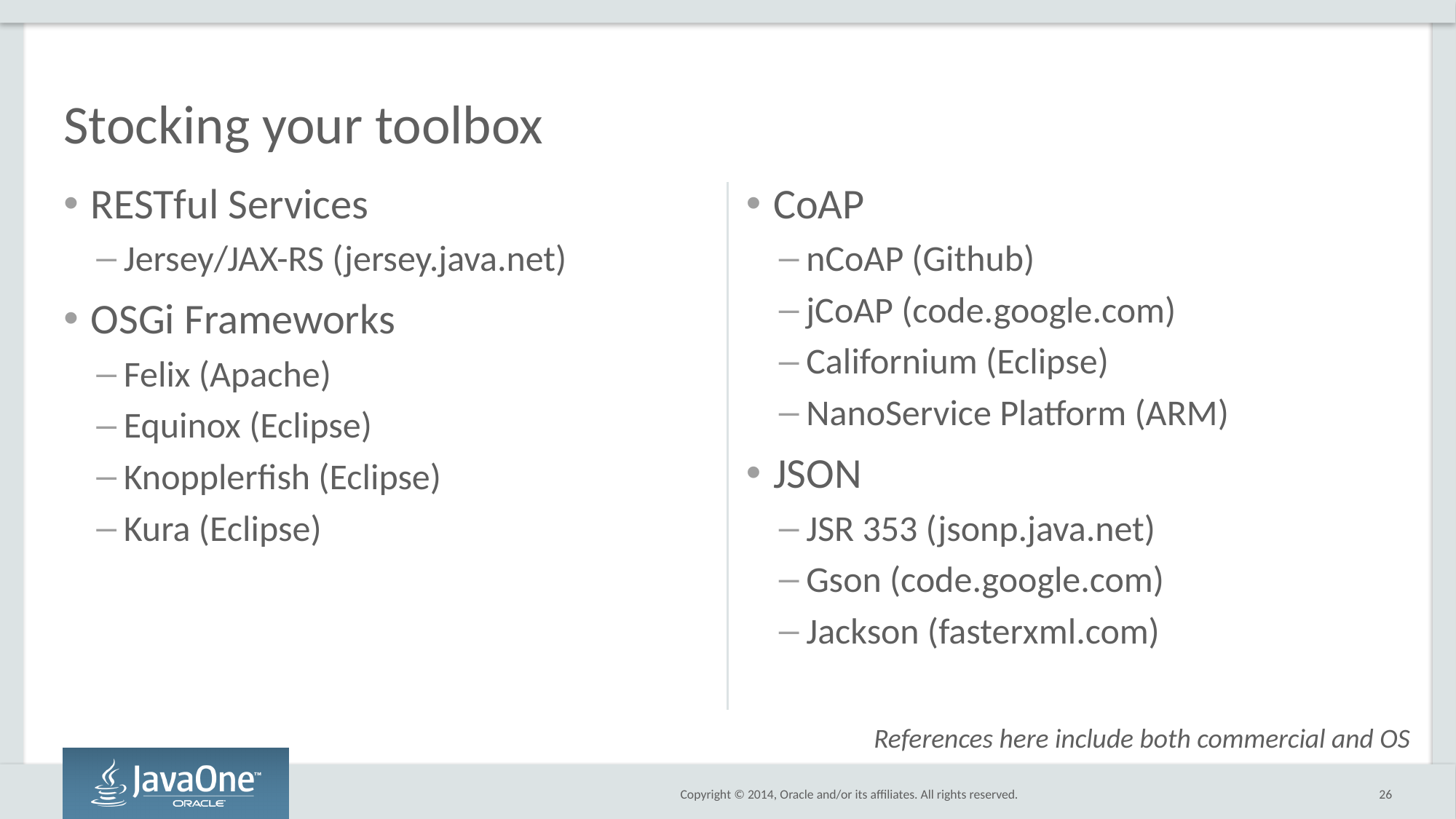

# Stocking your toolbox
RESTful Services
Jersey/JAX-RS (jersey.java.net)
OSGi Frameworks
Felix (Apache)
Equinox (Eclipse)
Knopplerfish (Eclipse)
Kura (Eclipse)

CoAP
nCoAP (Github)
jCoAP (code.google.com)
Californium (Eclipse)
NanoService Platform (ARM)
JSON
JSR 353 (jsonp.java.net)
Gson (code.google.com)
Jackson (fasterxml.com)

References here include both commercial and OS
26